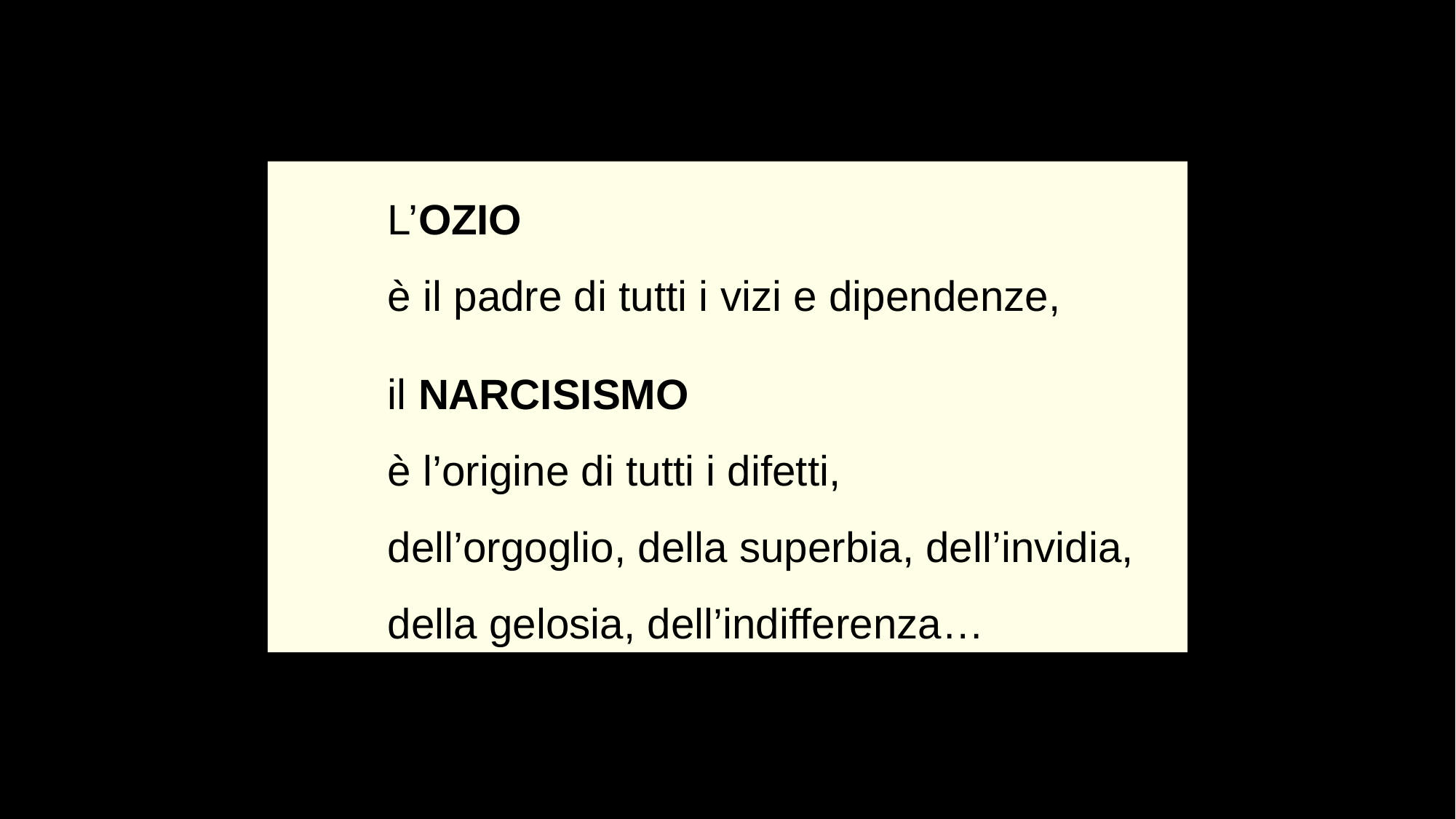

L’OZIO
è il padre di tutti i vizi e dipendenze,

il NARCISISMO
è l’origine di tutti i difetti,
dell’orgoglio, della superbia, dell’invidia,
della gelosia, dell’indifferenza…